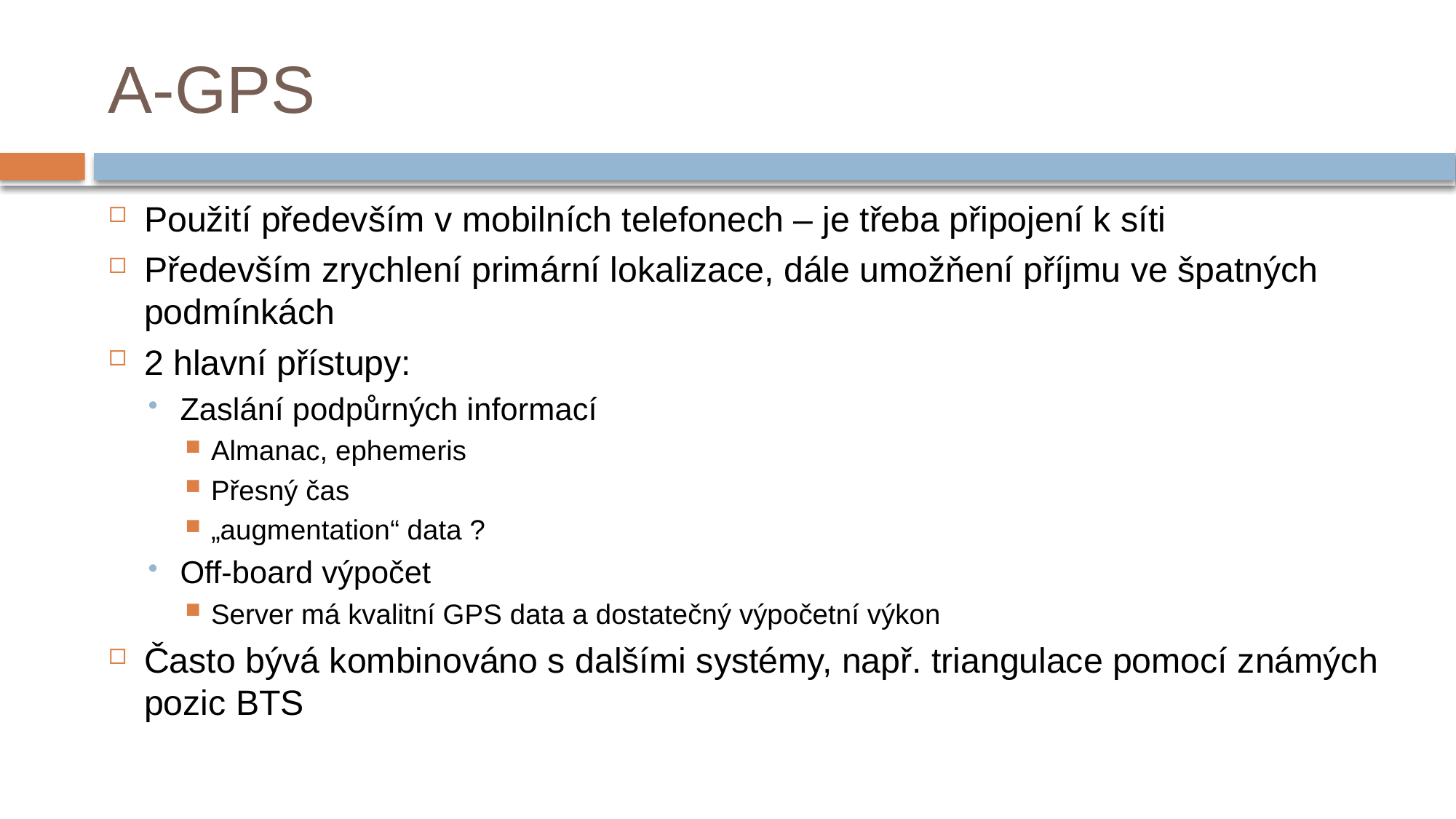

# A-GPS
Použití především v mobilních telefonech – je třeba připojení k síti
Především zrychlení primární lokalizace, dále umožňení příjmu ve špatných podmínkách
2 hlavní přístupy:
Zaslání podpůrných informací
Almanac, ephemeris
Přesný čas
„augmentation“ data ?
Off-board výpočet
Server má kvalitní GPS data a dostatečný výpočetní výkon
Často bývá kombinováno s dalšími systémy, např. triangulace pomocí známých pozic BTS